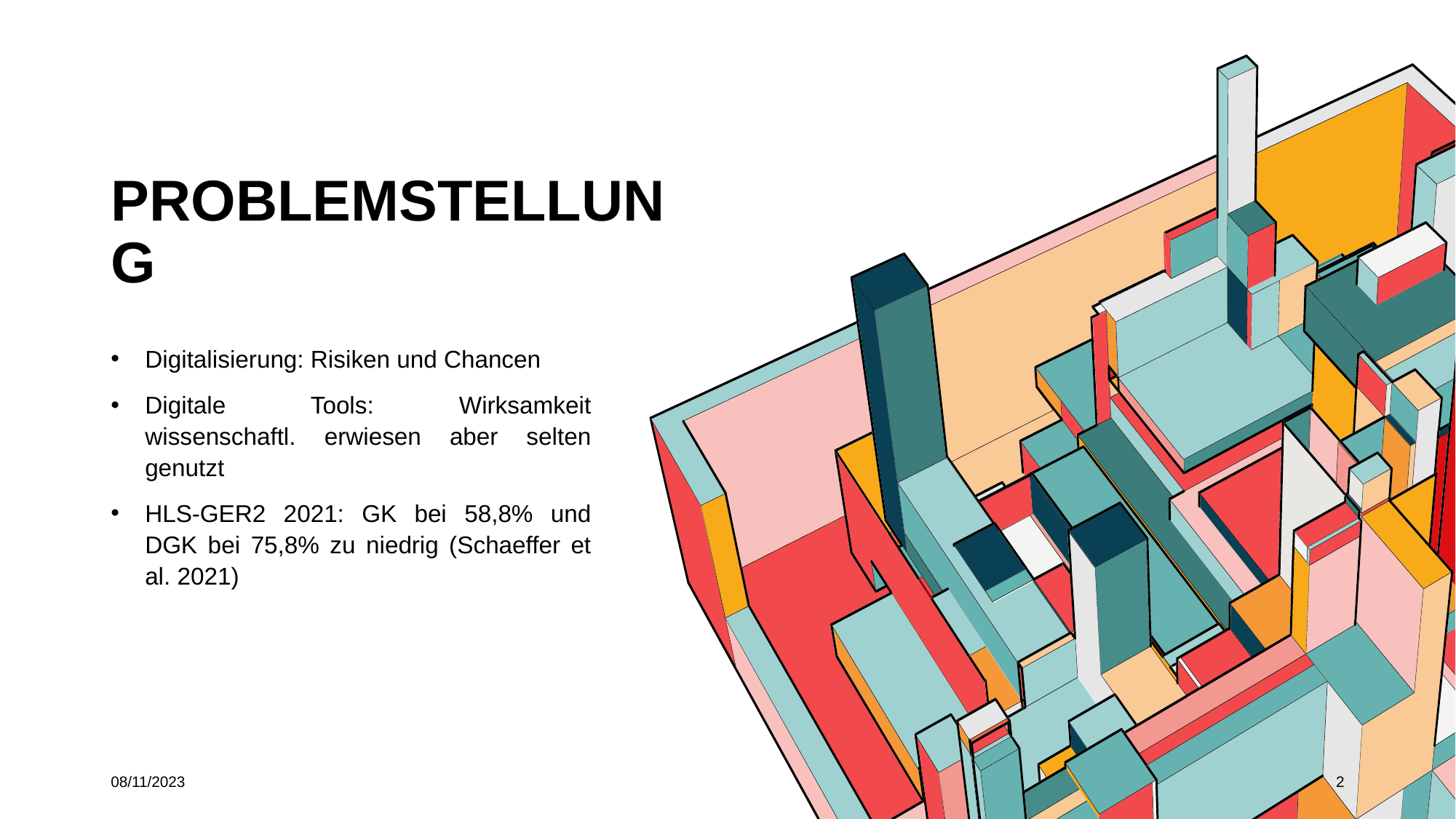

# pROBLEMSTELLUNG
Digitalisierung: Risiken und Chancen
Digitale Tools: Wirksamkeit wissenschaftl. erwiesen aber selten genutzt
HLS-GER2 2021: GK bei 58,8% und DGK bei 75,8% zu niedrig (Schaeffer et al. 2021)
08/11/2023
2